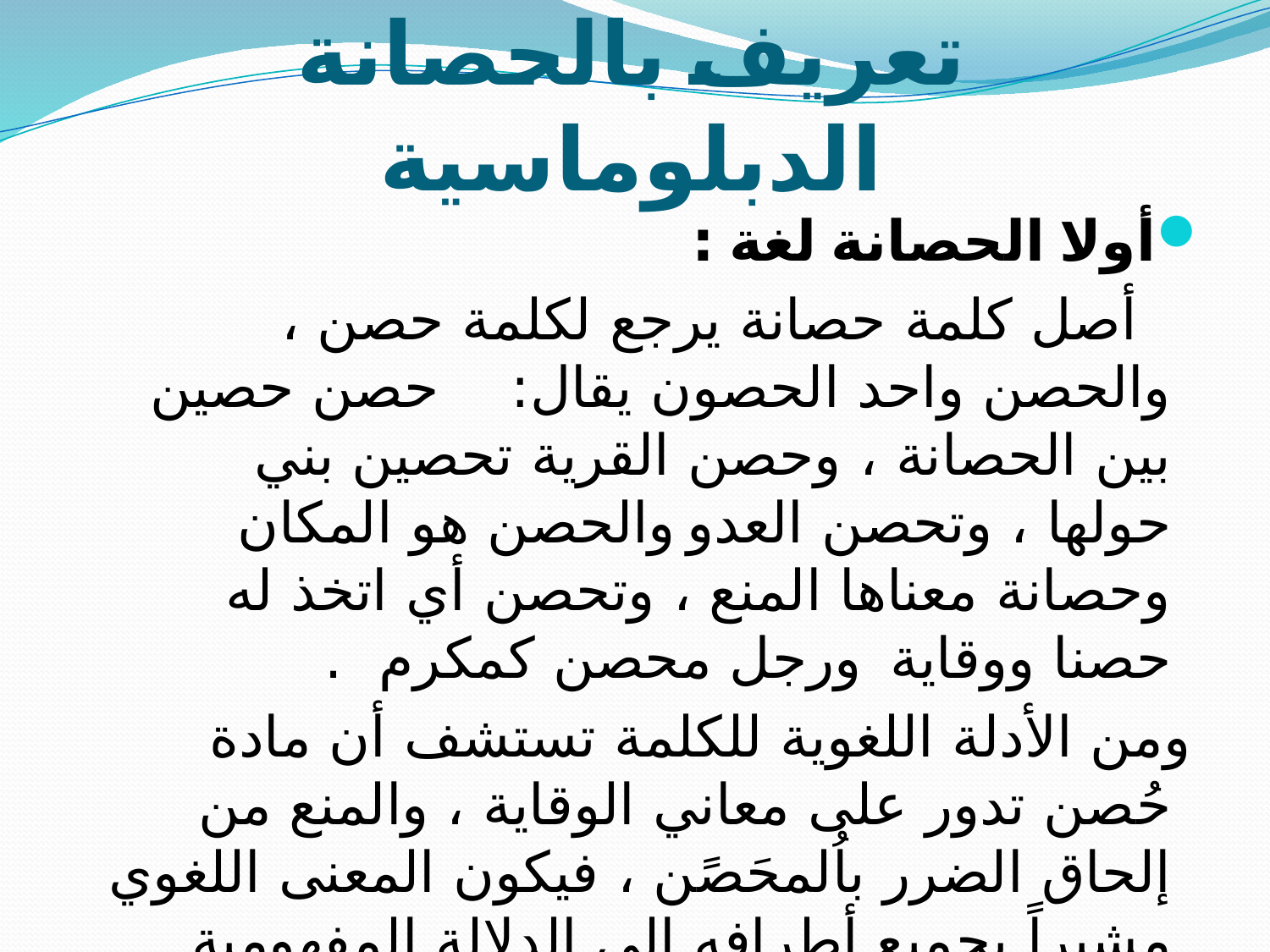

# تعريف بالحصانة الدبلوماسية
أولا الحصانة لغة :
    أصل كلمة حصانة يرجع لكلمة حصن ، والحصن واحد الحصون يقال:    حصن حصين بين الحصانة ، وحصن القرية تحصين بني حولها ، وتحصن العدو والحصن هو المكان وحصانة معناها المنع ، وتحصن أي اتخذ له حصنا ووقاية  ورجل محصن كمكرم  .
 ومن الأدلة اللغوية للكلمة تستشف أن مادة حُصن تدور على معاني الوقاية ، والمنع من إلحاق الضرر باُلمحَصًن ، فيكون المعنى اللغوي مشيراً بجميع أطرافه إلى الدلالة المفهومية للكلمة، غير أن المعنى اللغوي يبقى عاماً ما لم يرد ما يقيده من نعوت أو صفات وهو ما يستبعد ، وحين تقييد كلمة الحصانة بصفة الدبلوماسية فتنتقل الدلالة من الإطلاق إلى التقييد في تعيين الدلالة وتمييز حدودها .